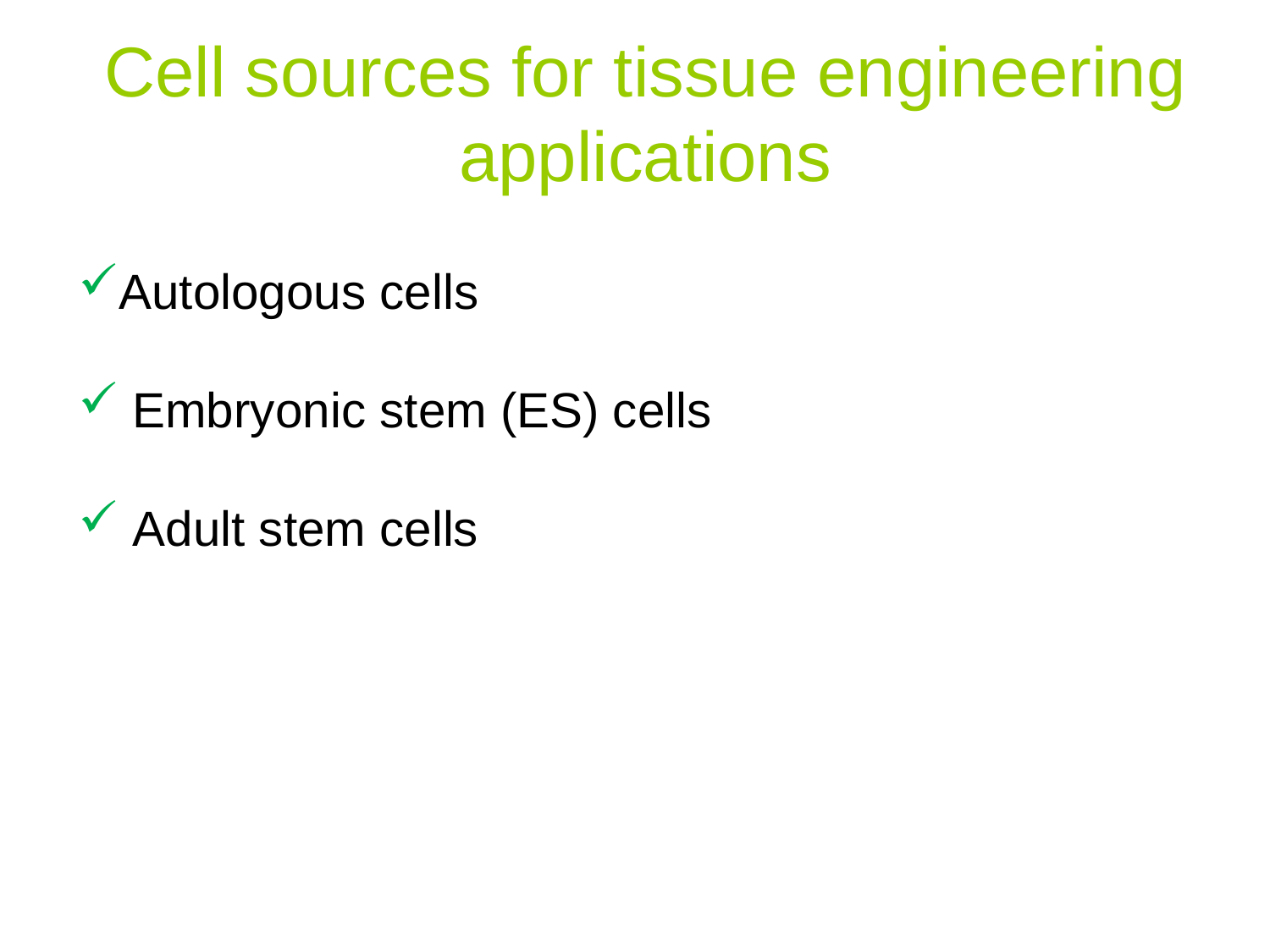

Cell sources for tissue engineering applications
Autologous cells

 Embryonic stem (ES) cells

 Adult stem cells